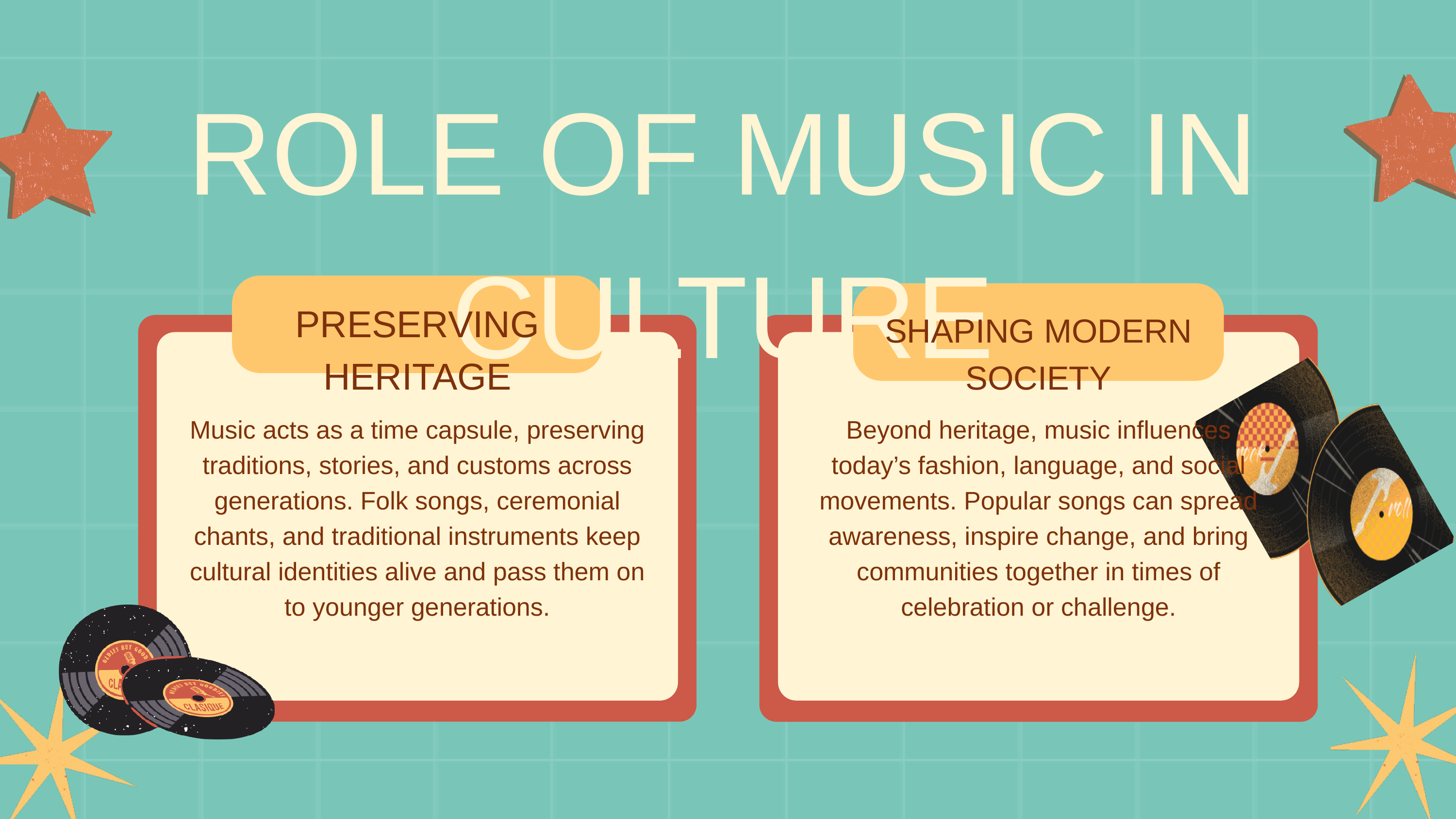

ROLE OF MUSIC IN CULTURE

PRESERVING HERITAGE
SHAPING MODERN SOCIETY

Music acts as a time capsule, preserving traditions, stories, and customs across generations. Folk songs, ceremonial chants, and traditional instruments keep cultural identities alive and pass them on to younger generations.
Beyond heritage, music influences today’s fashion, language, and social movements. Popular songs can spread awareness, inspire change, and bring communities together in times of celebration or challenge.